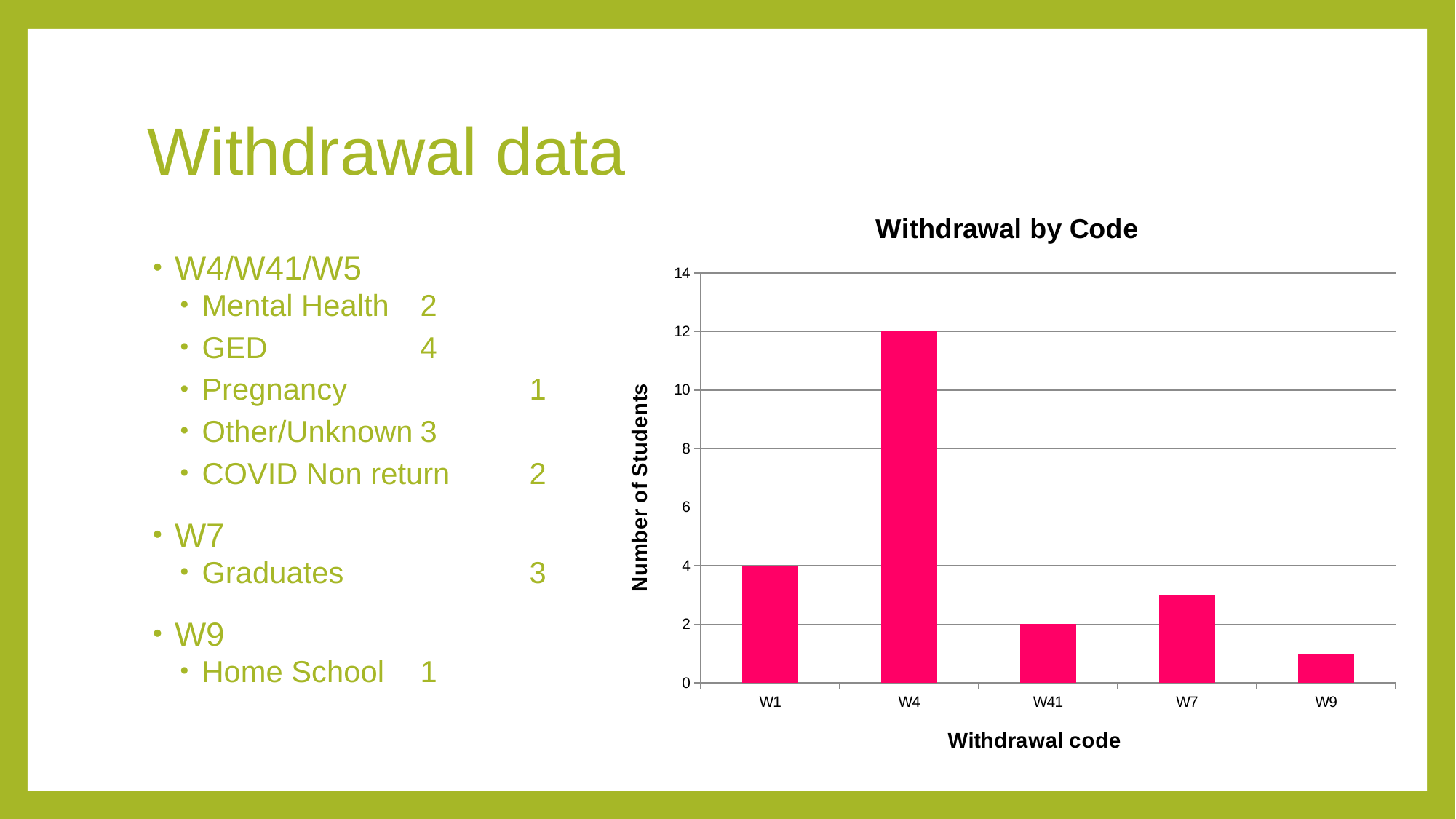

# Withdrawal data

### Chart: Withdrawal by Code

| Category | Total |
|---|---|
| W1 | 4.0 |
| W4 | 12.0 |
| W41 | 2.0 |
| W7 | 3.0 |
| W9 | 1.0 |
W4/W41/W5
Mental Health	2
GED		4
Pregnancy		1
Other/Unknown	3
COVID Non return	2
W7
Graduates		3
W9
Home School	1